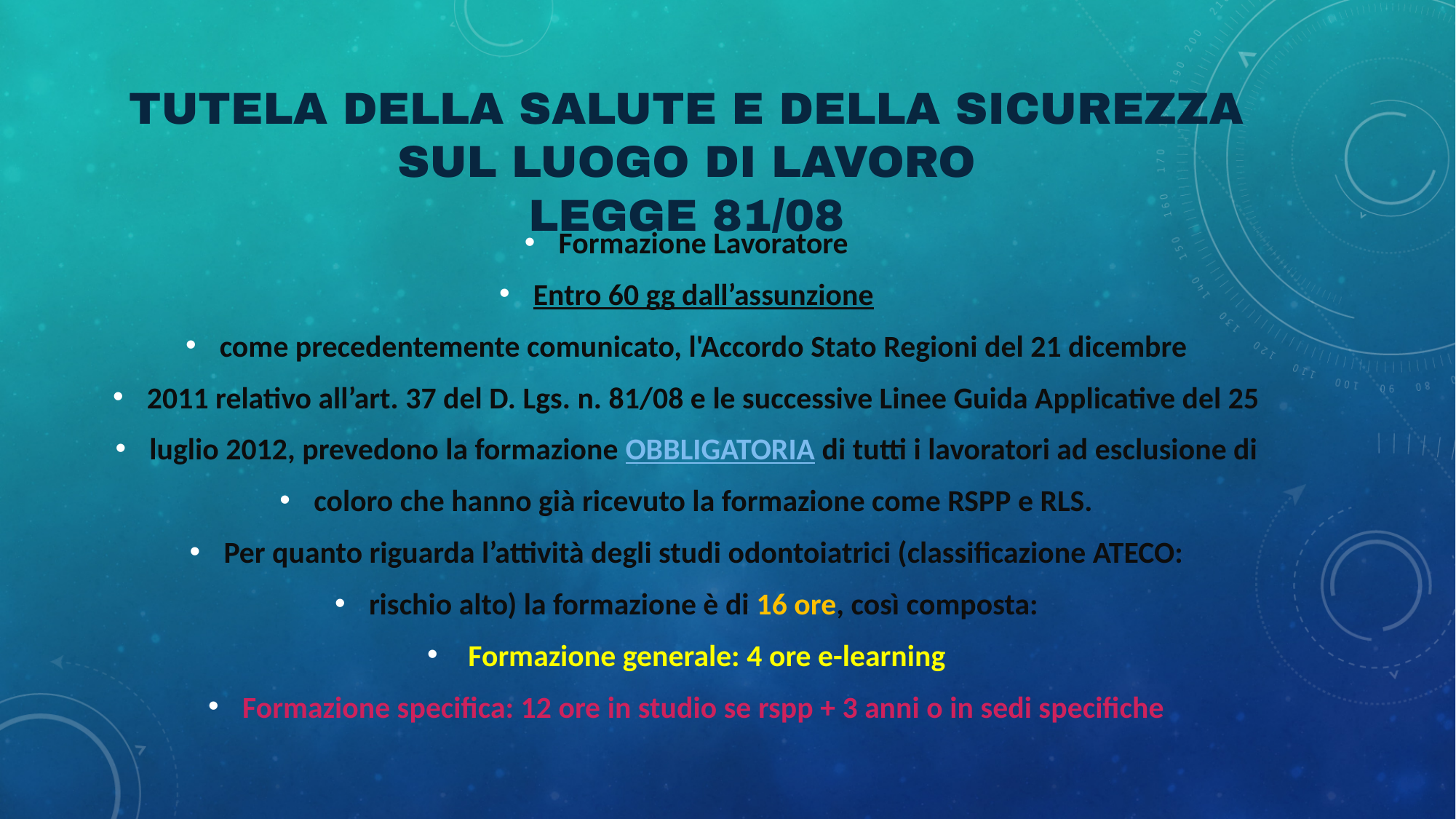

# Tutela della salute e della sicurezza sul luogo di lavoro legge 81/08
Formazione Lavoratore
Entro 60 gg dall’assunzione
come precedentemente comunicato, l'Accordo Stato Regioni del 21 dicembre
2011 relativo all’art. 37 del D. Lgs. n. 81/08 e le successive Linee Guida Applicative del 25
luglio 2012, prevedono la formazione OBBLIGATORIA di tutti i lavoratori ad esclusione di
coloro che hanno già ricevuto la formazione come RSPP e RLS.
Per quanto riguarda l’attività degli studi odontoiatrici (classificazione ATECO:
rischio alto) la formazione è di 16 ore, così composta:
 Formazione generale: 4 ore e-learning
Formazione specifica: 12 ore in studio se rspp + 3 anni o in sedi specifiche